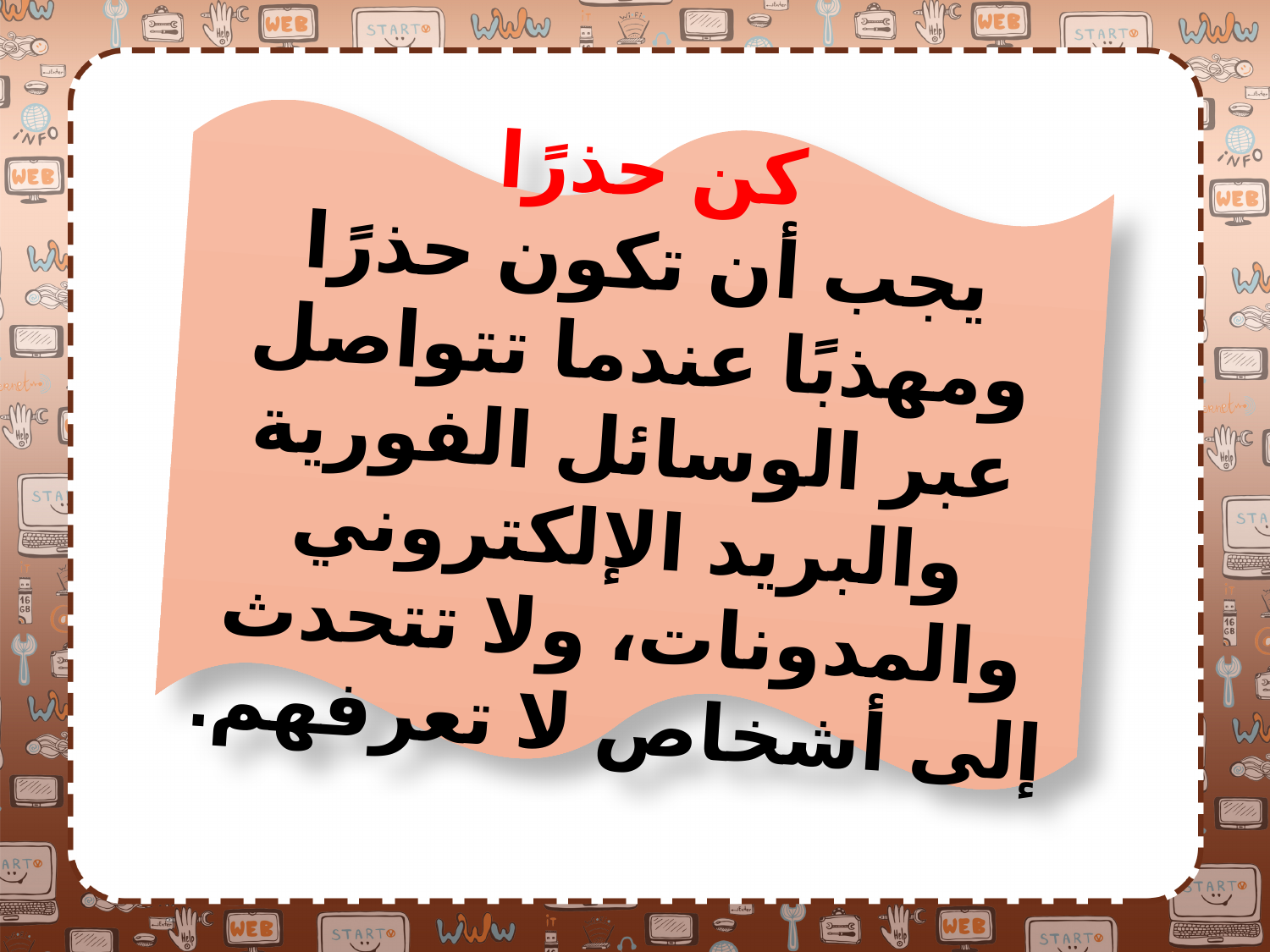

كن حذرًا
يجب أن تكون حذرًا ومهذبًا عندما تتواصل عبر الوسائل الفورية والبريد الإلكتروني والمدونات، ولا تتحدث إلى أشخاص لا تعرفهم.